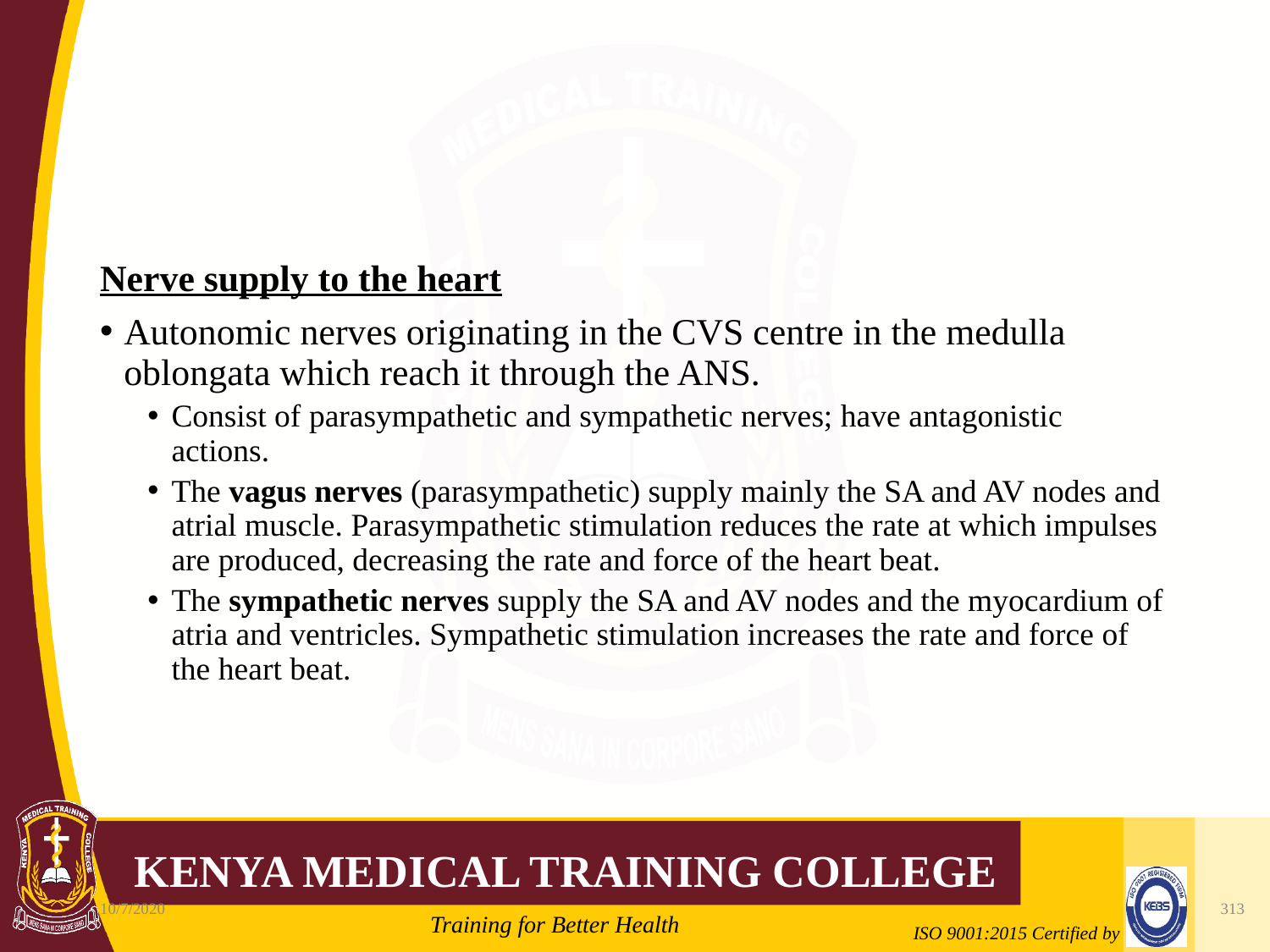

#
Nerve supply to the heart
Autonomic nerves originating in the CVS centre in the medulla oblongata which reach it through the ANS.
Consist of parasympathetic and sympathetic nerves; have antagonistic  actions.
The vagus nerves (parasympathetic) supply mainly the SA and AV nodes and atrial muscle. Parasympathetic stimulation reduces the rate at which impulses are produced, decreasing the rate and force of the heart beat.
The sympathetic nerves supply the SA and AV nodes and the myocardium of atria and ventricles. Sympathetic stimulation increases the rate and force of the heart beat.
10/7/2020
313